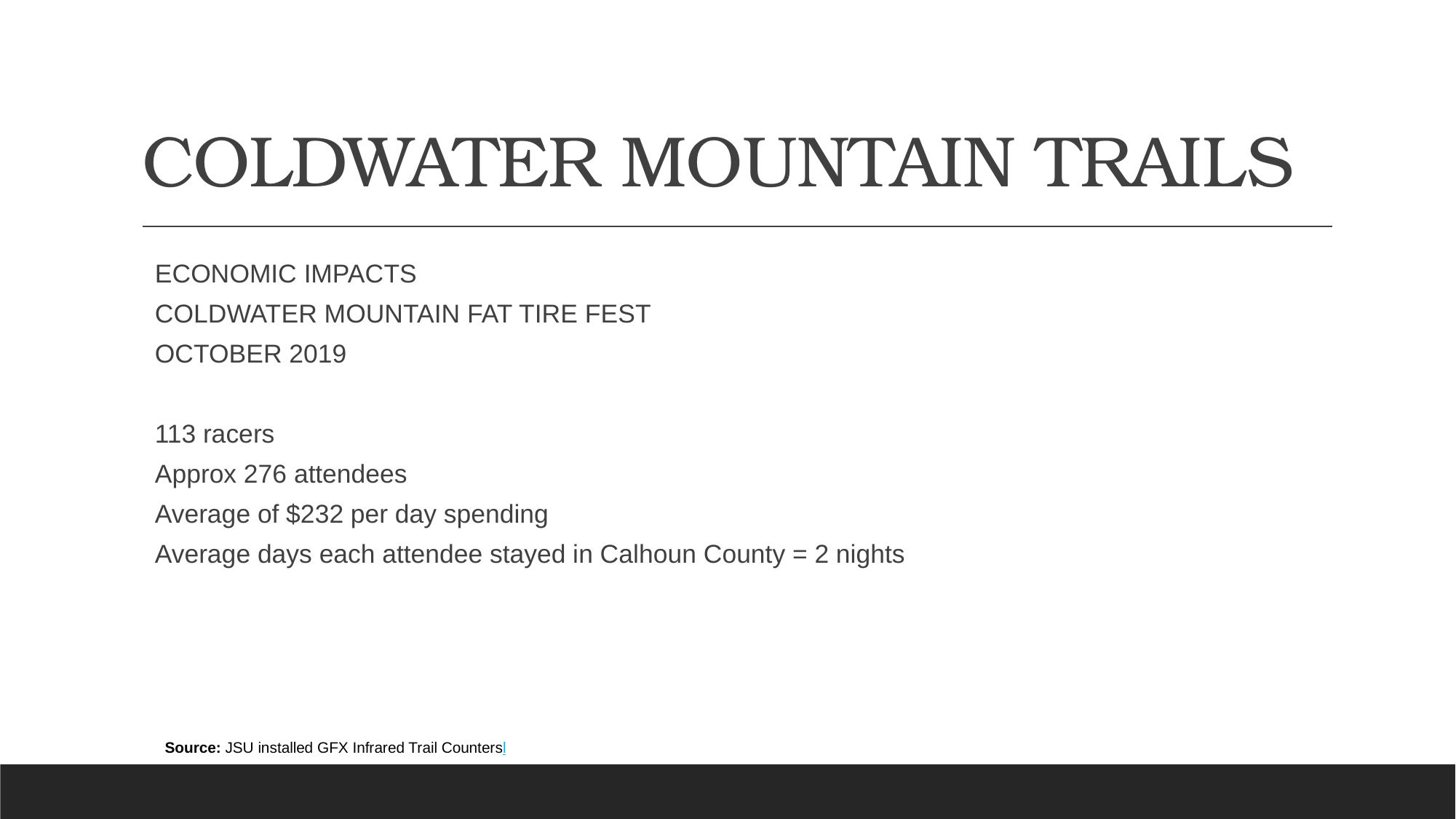

# COLDWATER MOUNTAIN TRAILS
ECONOMIC IMPACTS
COLDWATER MOUNTAIN FAT TIRE FEST
OCTOBER 2019

113 racers
Approx 276 attendees
Average of $232 per day spending
Average days each attendee stayed in Calhoun County = 2 nights

Source: JSU installed GFX Infrared Trail Countersl